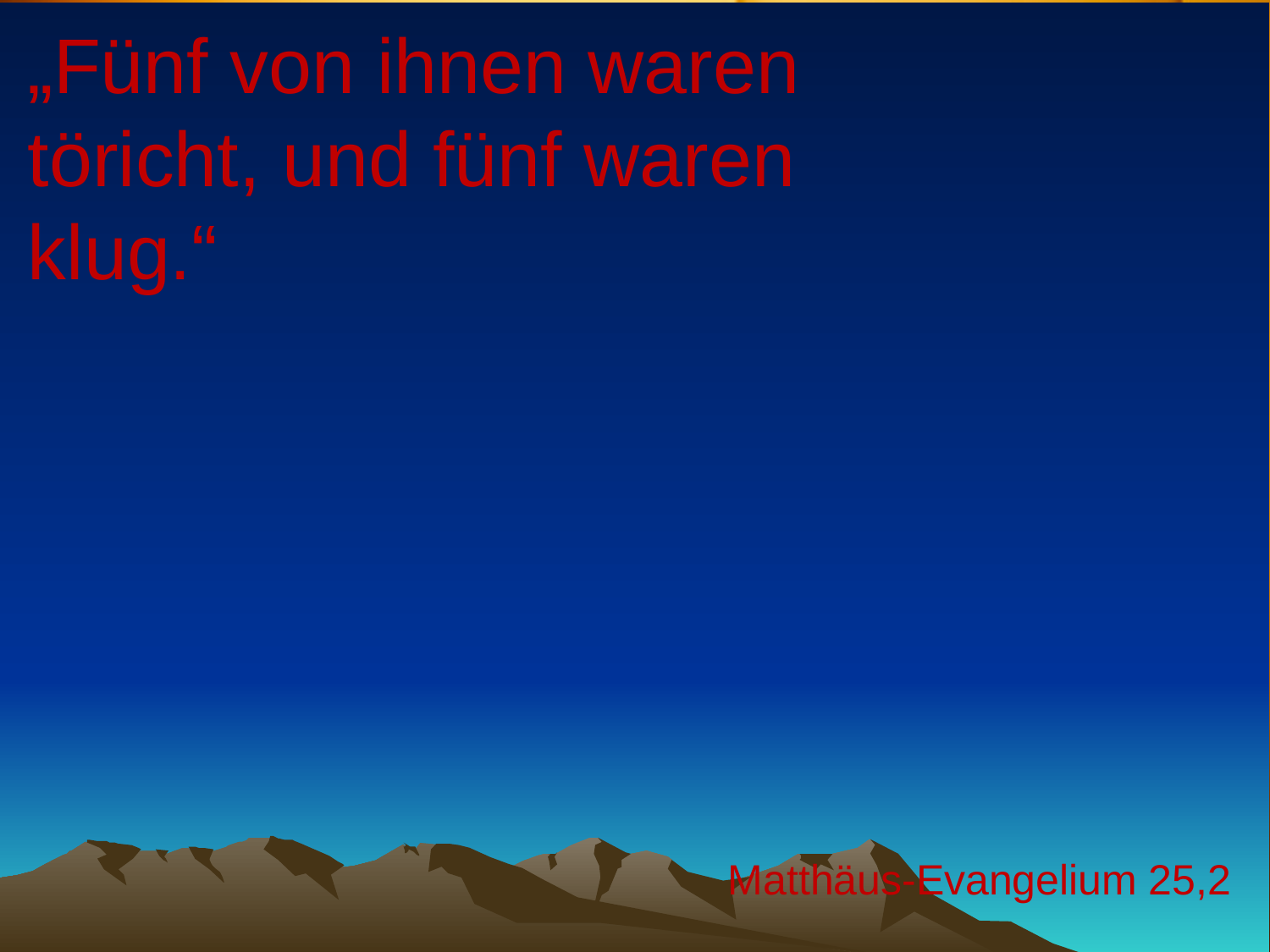

# „Fünf von ihnen waren töricht, und fünf waren klug.“
Matthäus-Evangelium 25,2